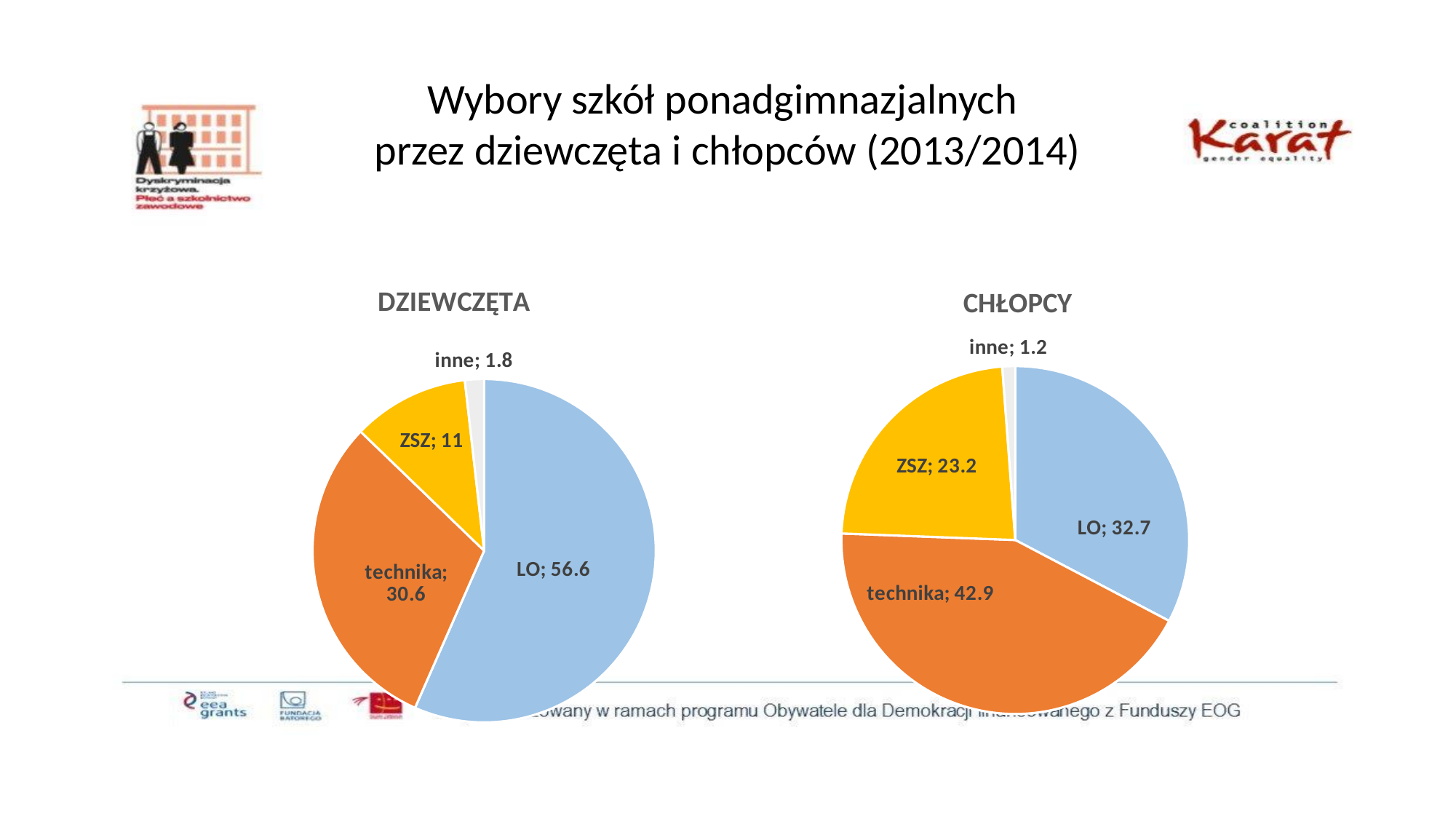

# Wybory szkół ponadgimnazjalnych przez dziewczęta i chłopców (2013/2014)

### Chart: DZIEWCZĘTA

| Category | dziewczęta  |
|---|---|
| LO | 56.6 |
| technika | 30.6 |
| ZSZ | 11.0 |
| inne | 1.8 |

### Chart: CHŁOPCY

| Category | CHŁOPCY |
|---|---|
| LO | 32.7 |
| technika | 42.9 |
| ZSZ | 23.2 |
| inne | 1.2 |